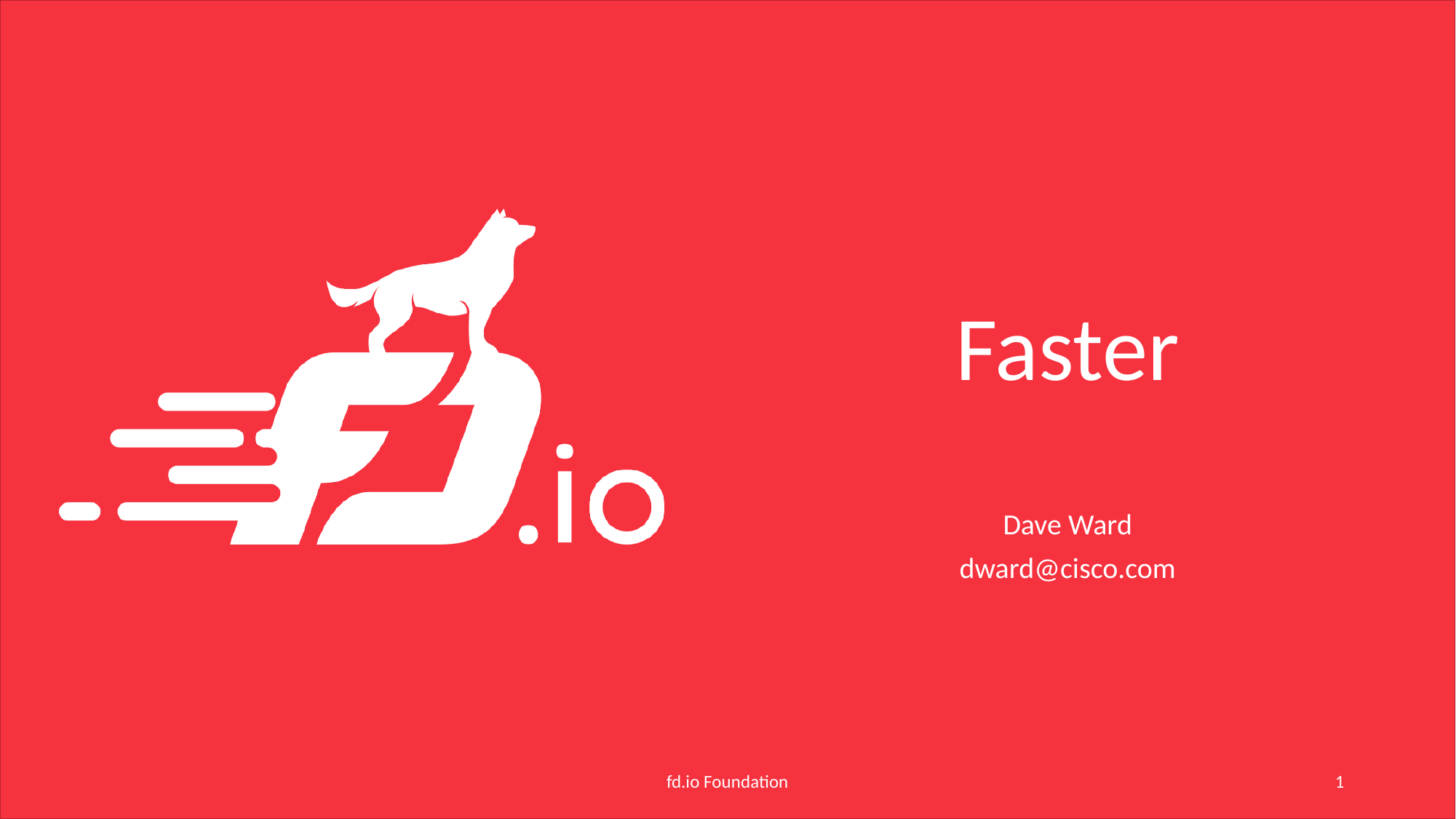

# Faster
Dave Ward
dward@cisco.com
fd.io Foundation
1